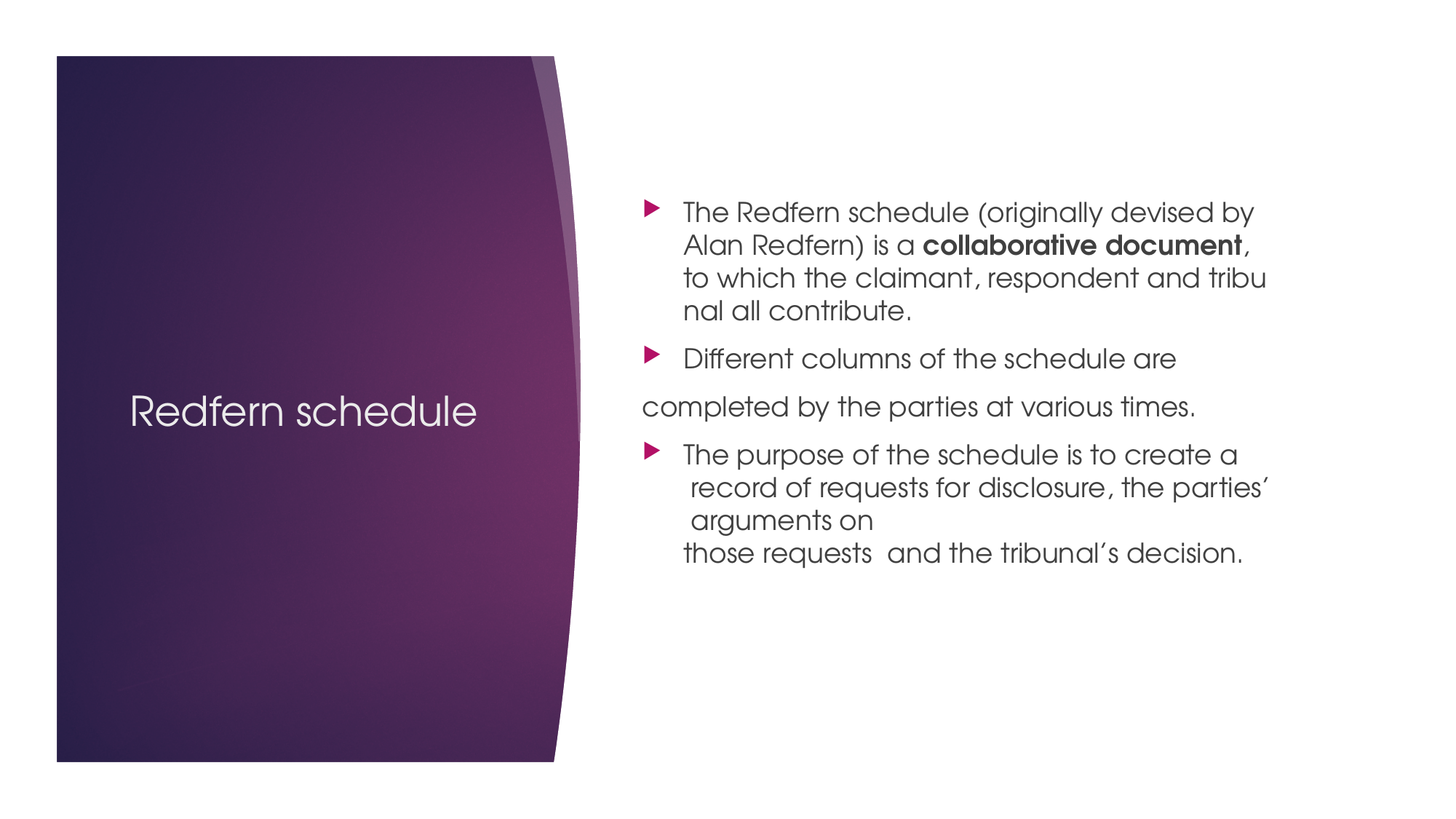

The Redfern schedule (originally devised by Alan Redfern) is a collaborative document,   to which the claimant, respondent and tribunal all contribute.
Different columns of the schedule are
completed by the parties at various times.
The purpose of the schedule is to create a    record of requests for disclosure, the parties’ arguments on those requests  and the tribunal’s decision.

# Redfern schedule

22/11/17